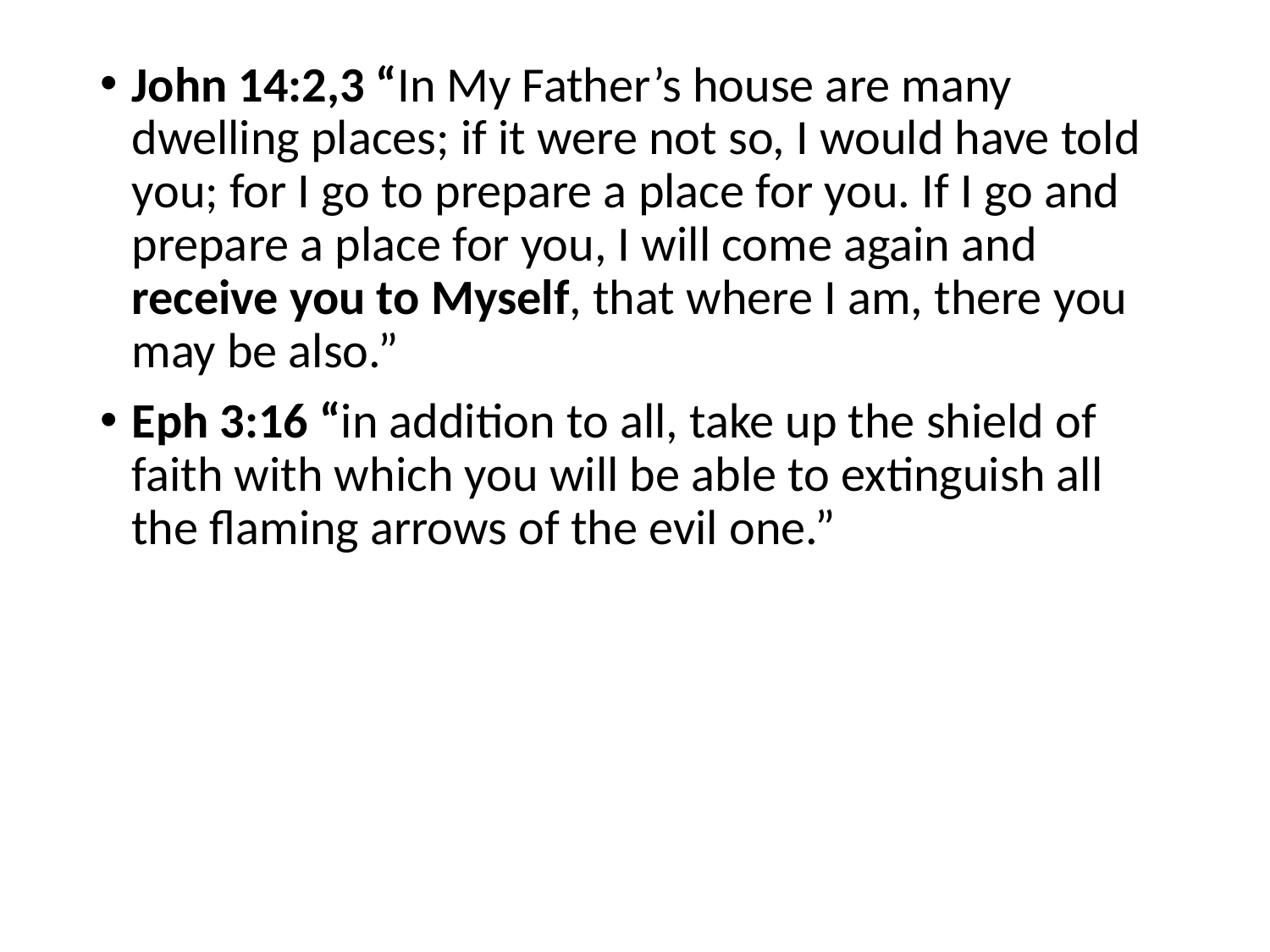

#
John 14:2,3 “In My Father’s house are many dwelling places; if it were not so, I would have told you; for I go to prepare a place for you. If I go and prepare a place for you, I will come again and receive you to Myself, that where I am, there you may be also.”
Eph 3:16 “in addition to all, take up the shield of faith with which you will be able to extinguish all the flaming arrows of the evil one.”